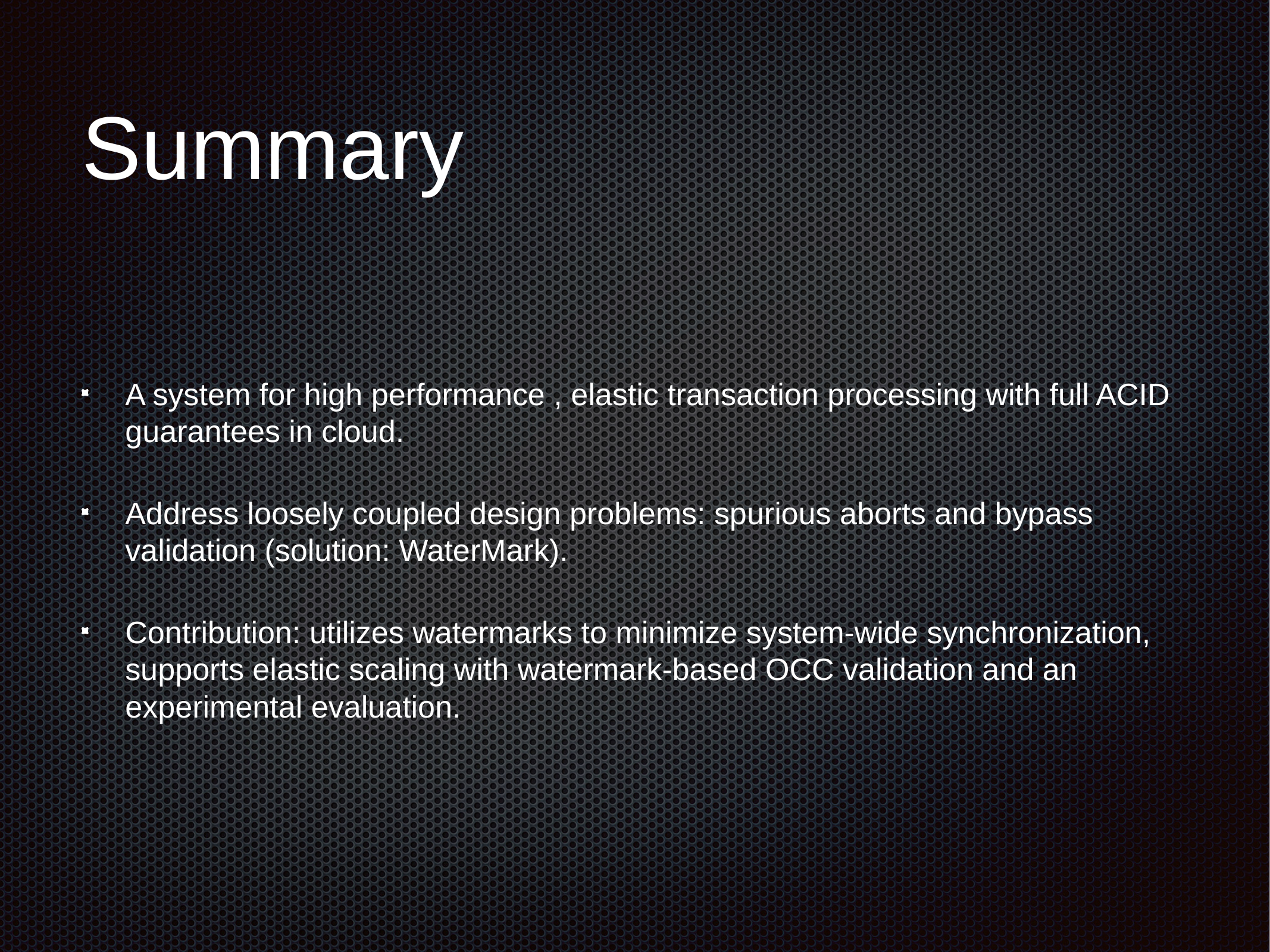

# Summary
A system for high performance , elastic transaction processing with full ACID guarantees in cloud.
Address loosely coupled design problems: spurious aborts and bypass validation (solution: WaterMark).
Contribution: utilizes watermarks to minimize system-wide synchronization, supports elastic scaling with watermark-based OCC validation and an experimental evaluation.